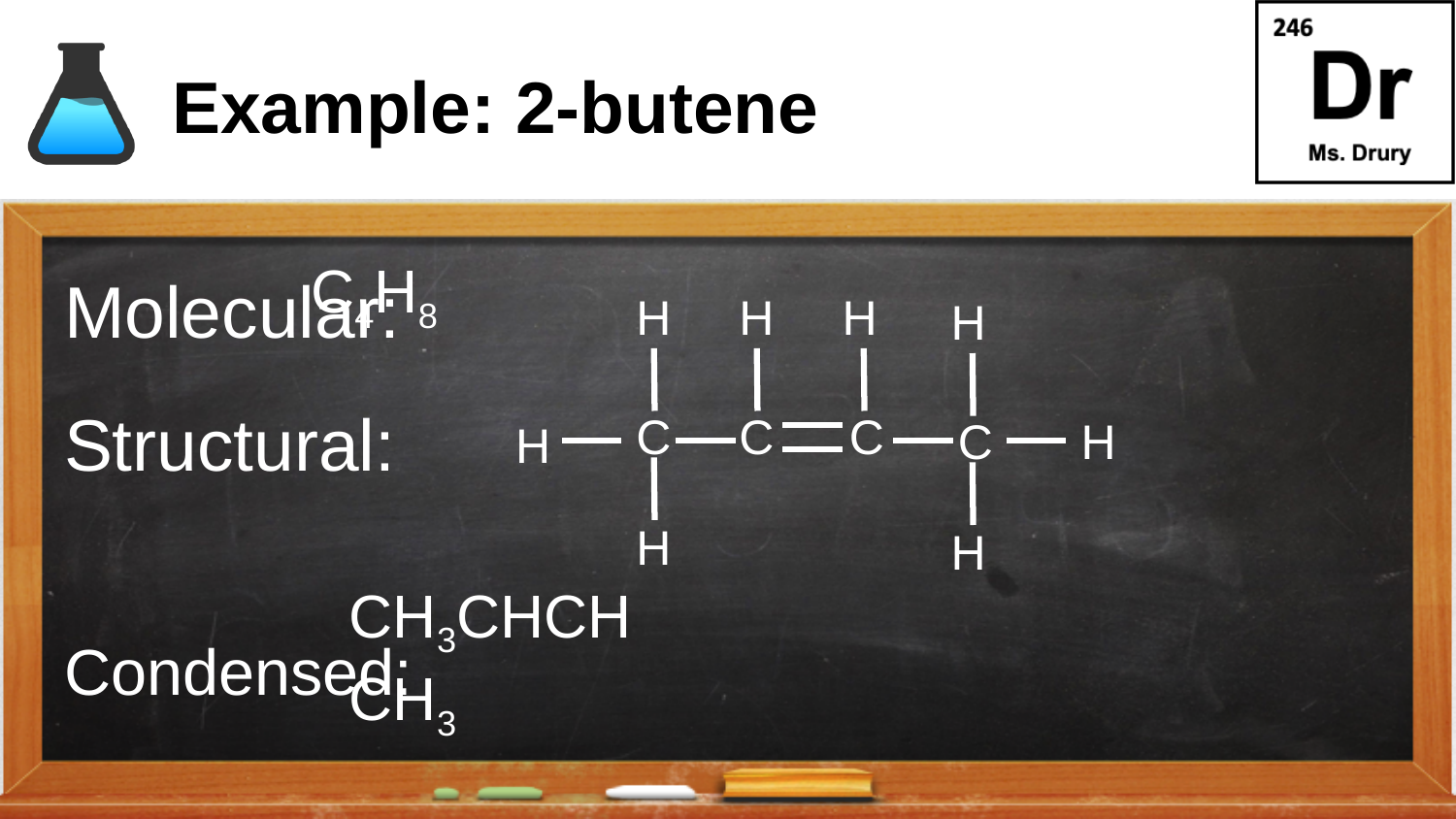

# Example: 2-butene
Molecular:
Structural:
Condensed:

C4H8
H
H
H
H
C
C
C
C
H
H
H
H
CH3CHCHCH3